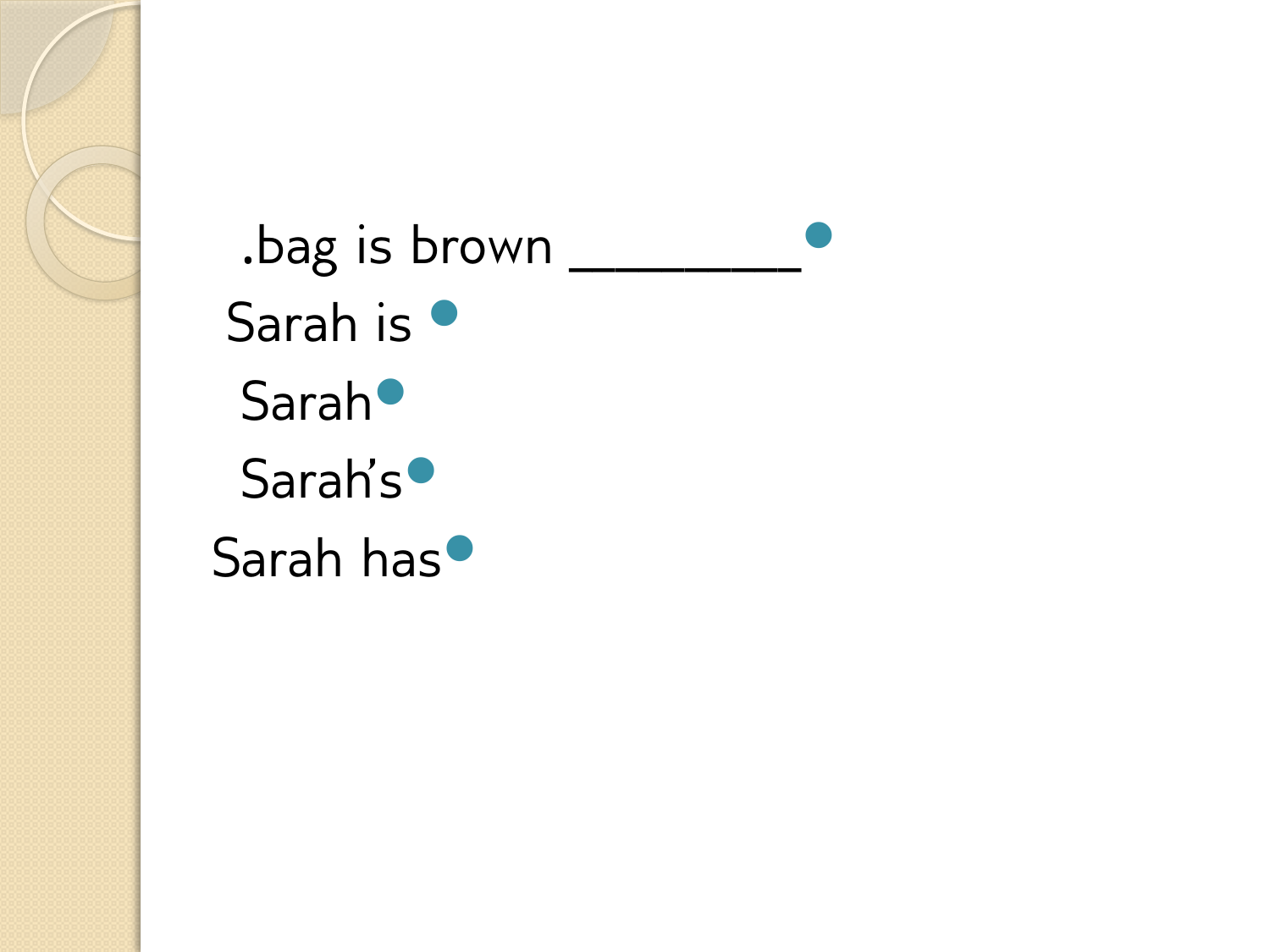

#
__________ bag is brown.
 Sarah is
Sarah
Sarah’s
Sarah has